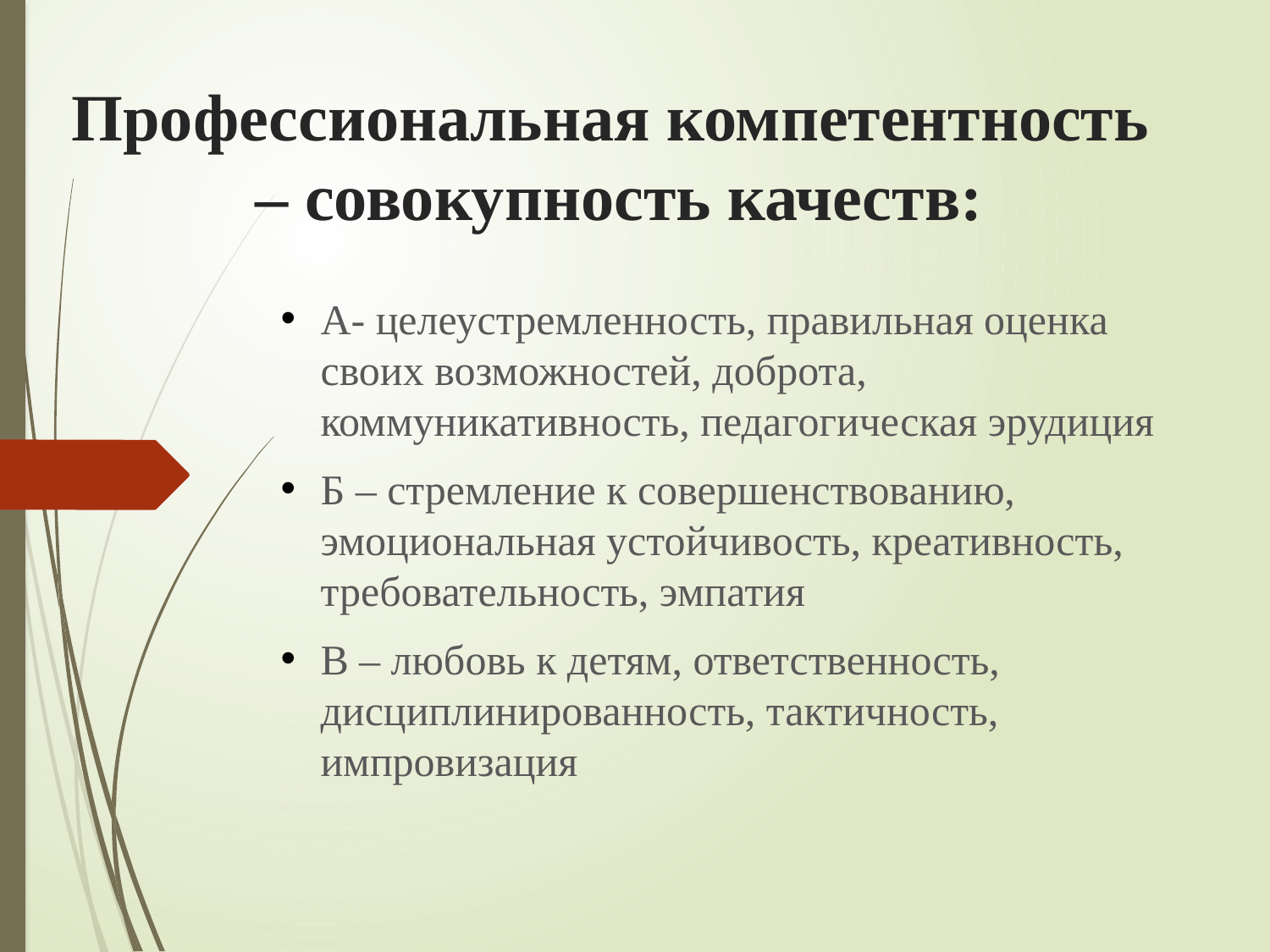

# Профессиональная компетентность – совокупность качеств:
А- целеустремленность, правильная оценка своих возможностей, доброта, коммуникативность, педагогическая эрудиция
Б – стремление к совершенствованию, эмоциональная устойчивость, креативность, требовательность, эмпатия
В – любовь к детям, ответственность, дисциплинированность, тактичность, импровизация